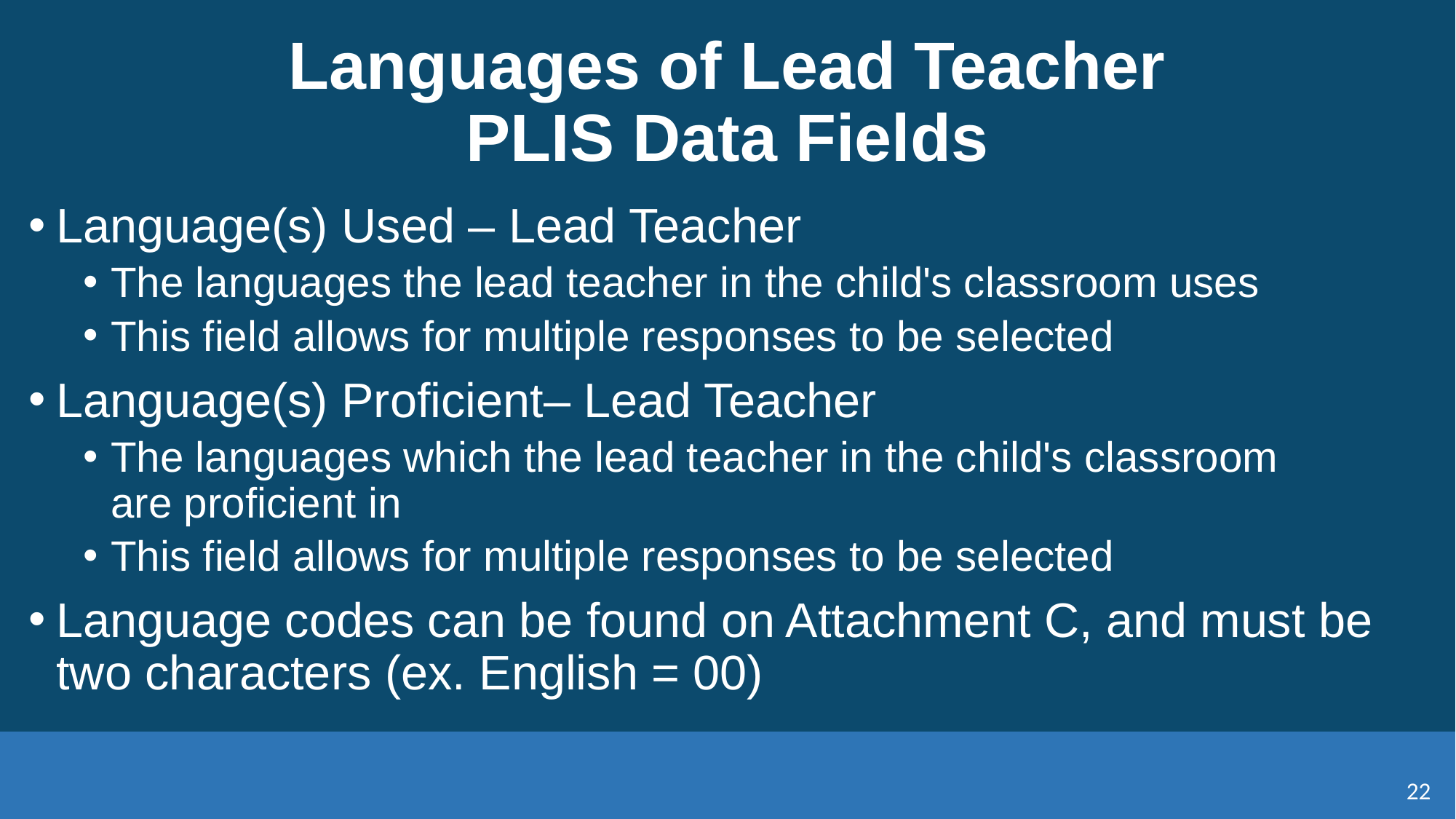

# Languages of Lead Teacher PLIS Data Fields
Language(s) Used – Lead Teacher
The languages the lead teacher in the child's classroom uses
This field allows for multiple responses to be selected
Language(s) Proficient– Lead Teacher
The languages which the lead teacher in the child's classroom are proficient in
This field allows for multiple responses to be selected
Language codes can be found on Attachment C, and must be two characters (ex. English = 00)

22